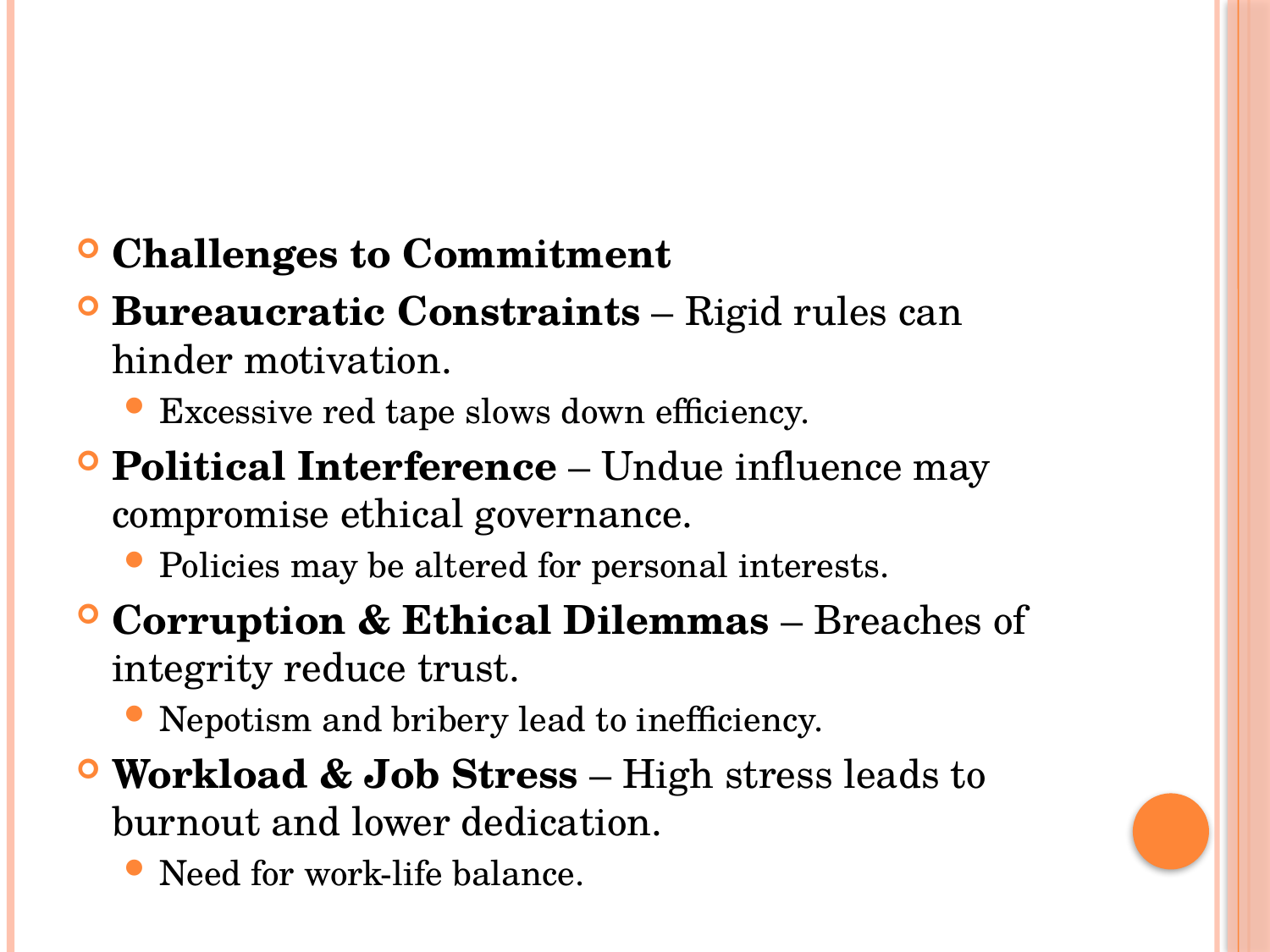

#
Challenges to Commitment
Bureaucratic Constraints – Rigid rules can hinder motivation.
Excessive red tape slows down efficiency.
Political Interference – Undue influence may compromise ethical governance.
Policies may be altered for personal interests.
Corruption & Ethical Dilemmas – Breaches of integrity reduce trust.
Nepotism and bribery lead to inefficiency.
Workload & Job Stress – High stress leads to burnout and lower dedication.
Need for work-life balance.